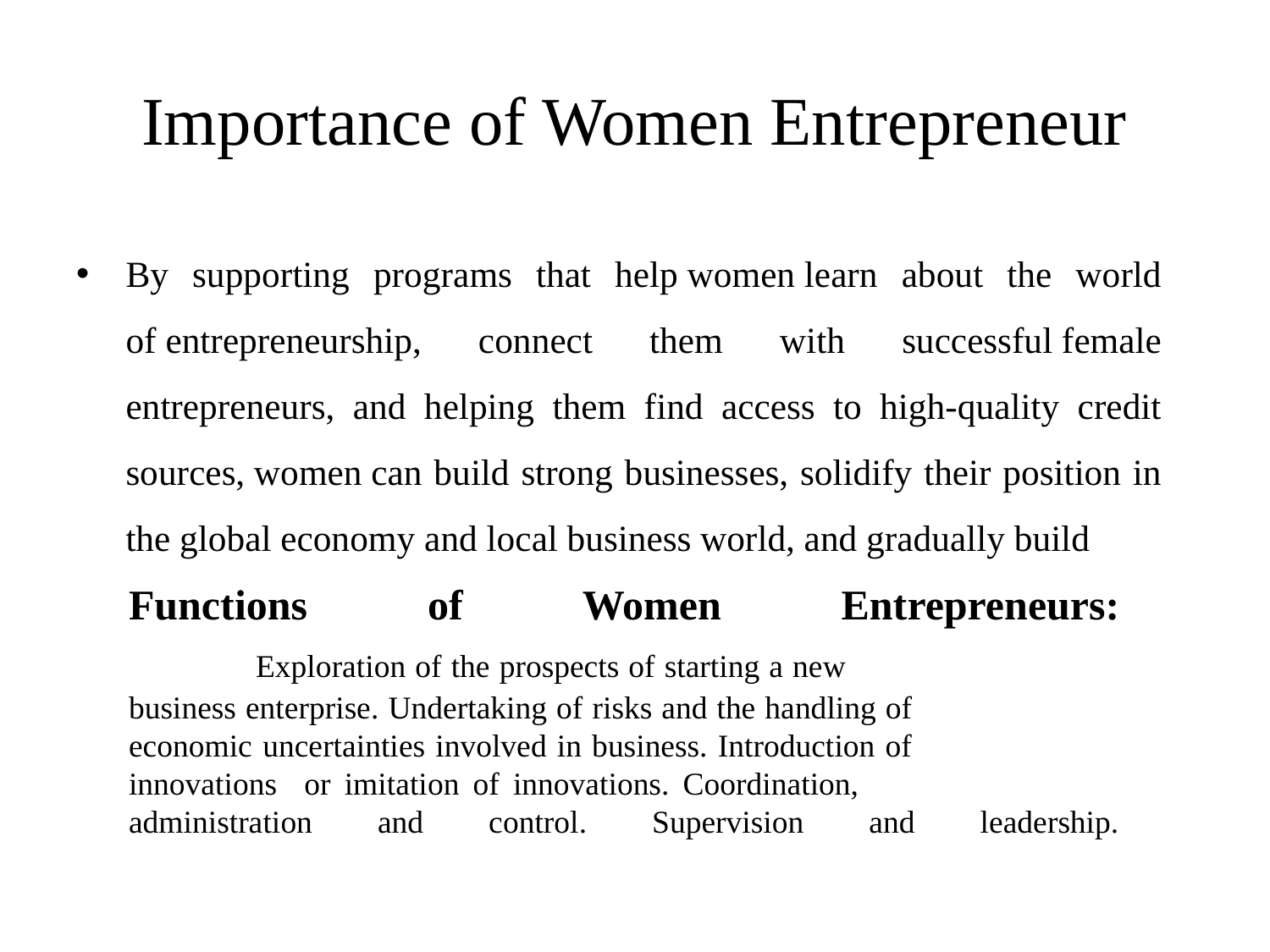

# Importance of Women Entrepreneur
By supporting programs that help women learn about the world of entrepreneurship, connect them with successful female entrepreneurs, and helping them find access to high-quality credit sources, women can build strong businesses, solidify their position in the global economy and local business world, and gradually build
Functions of Women Entrepreneurs:
	Exploration of the prospects of starting a new                              business enterprise. Undertaking of risks and the handling of                       economic uncertainties involved in business. Introduction of                     innovations  or imitation of innovations. Coordination,                    administration and control. Supervision and leadership.